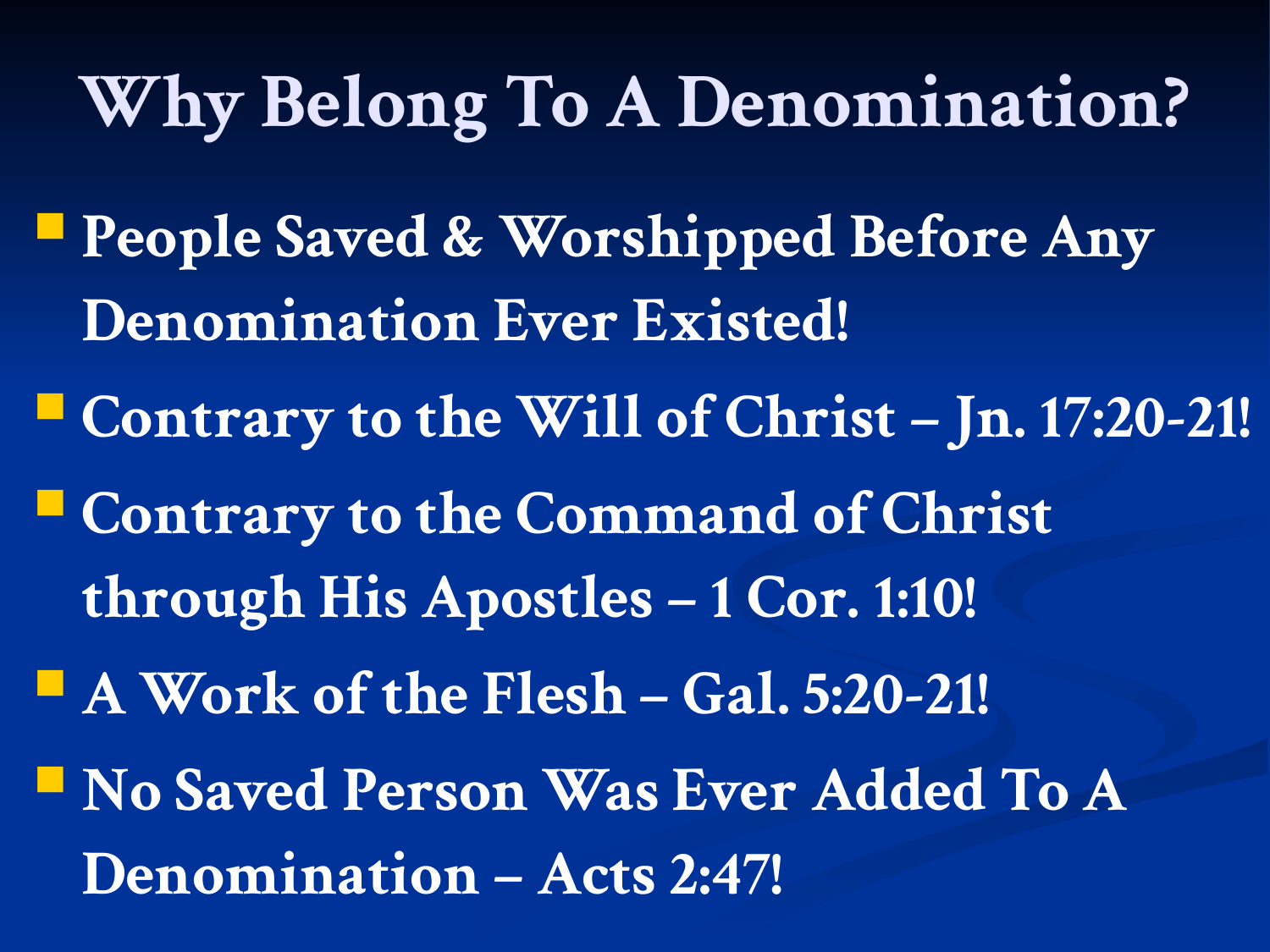

# Why Belong To A Denomination?
People Saved & Worshipped Before Any Denomination Ever Existed!
Contrary to the Will of Christ – Jn. 17:20-21!
Contrary to the Command of Christ through His Apostles – 1 Cor. 1:10!
A Work of the Flesh – Gal. 5:20-21!
No Saved Person Was Ever Added To A Denomination – Acts 2:47!